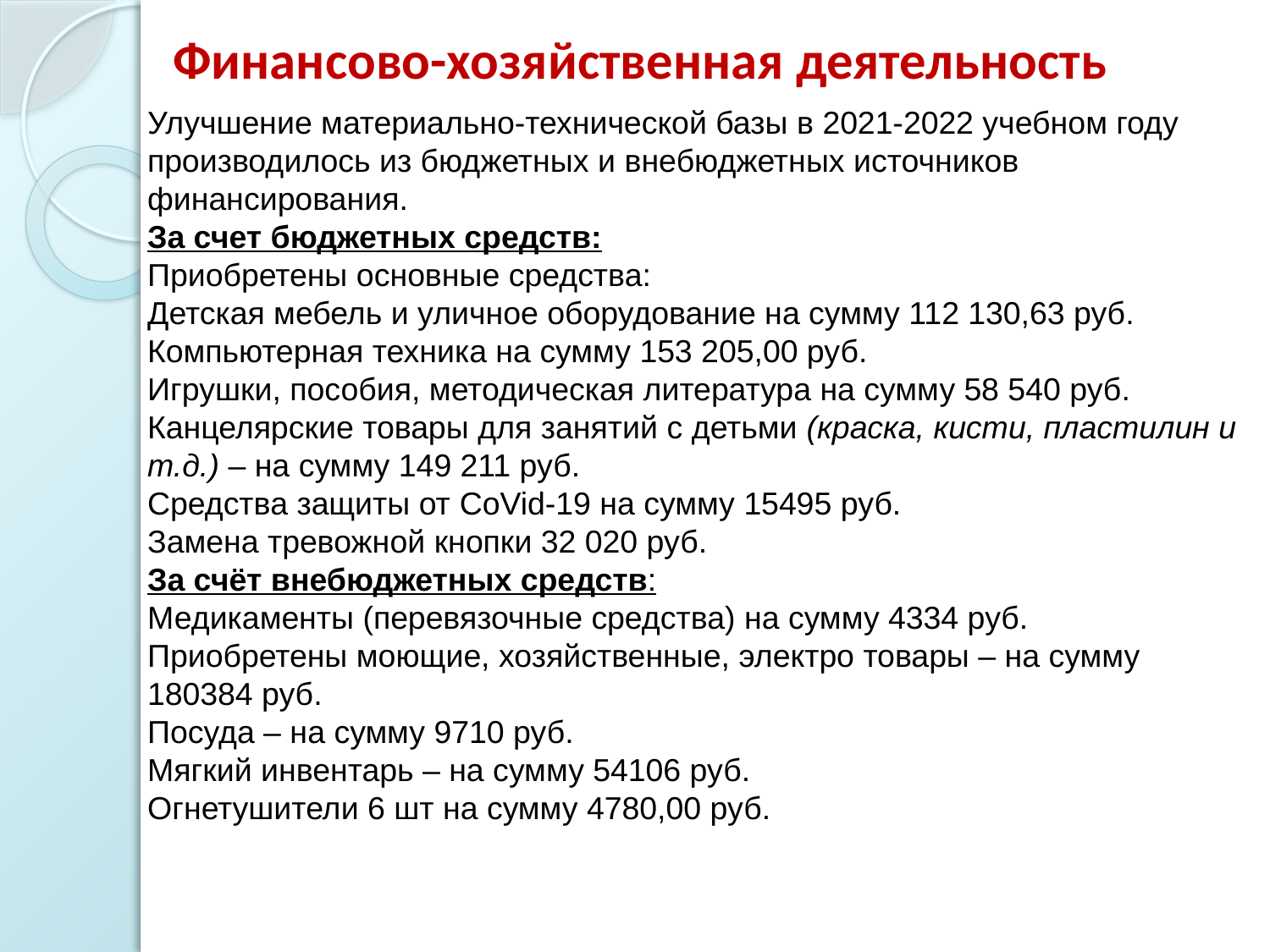

# Финансово-хозяйственная деятельность
Улучшение материально-технической базы в 2021-2022 учебном году производилось из бюджетных и внебюджетных источников финансирования.
За счет бюджетных средств:
Приобретены основные средства:
Детская мебель и уличное оборудование на сумму 112 130,63 руб.
Компьютерная техника на сумму 153 205,00 руб.
Игрушки, пособия, методическая литература на сумму 58 540 руб.
Канцелярские товары для занятий с детьми (краска, кисти, пластилин и т.д.) – на сумму 149 211 руб.
Средства защиты от CoVid-19 на сумму 15495 руб.
Замена тревожной кнопки 32 020 руб.
За счёт внебюджетных средств:
Медикаменты (перевязочные средства) на сумму 4334 руб.
Приобретены моющие, хозяйственные, электро товары – на сумму 180384 руб.
Посуда – на сумму 9710 руб.
Мягкий инвентарь – на сумму 54106 руб.
Огнетушители 6 шт на сумму 4780,00 руб.